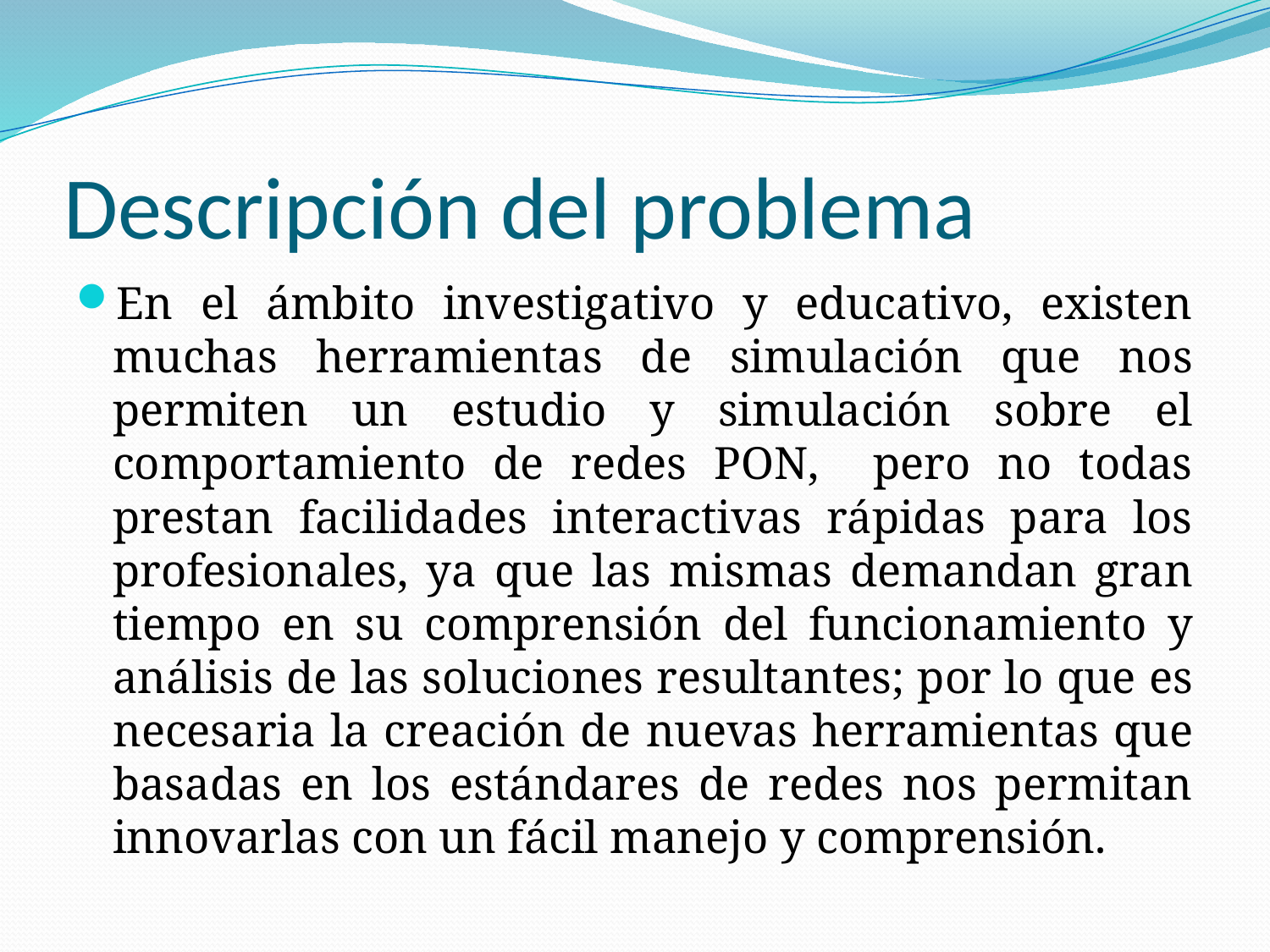

# Descripción del problema
En el ámbito investigativo y educativo, existen muchas herramientas de simulación que nos permiten un estudio y simulación sobre el comportamiento de redes PON,  pero no todas prestan facilidades interactivas rápidas para los profesionales, ya que las mismas demandan gran tiempo en su comprensión del funcionamiento y análisis de las soluciones resultantes; por lo que es necesaria la creación de nuevas herramientas que basadas en los estándares de redes nos permitan innovarlas con un fácil manejo y comprensión.